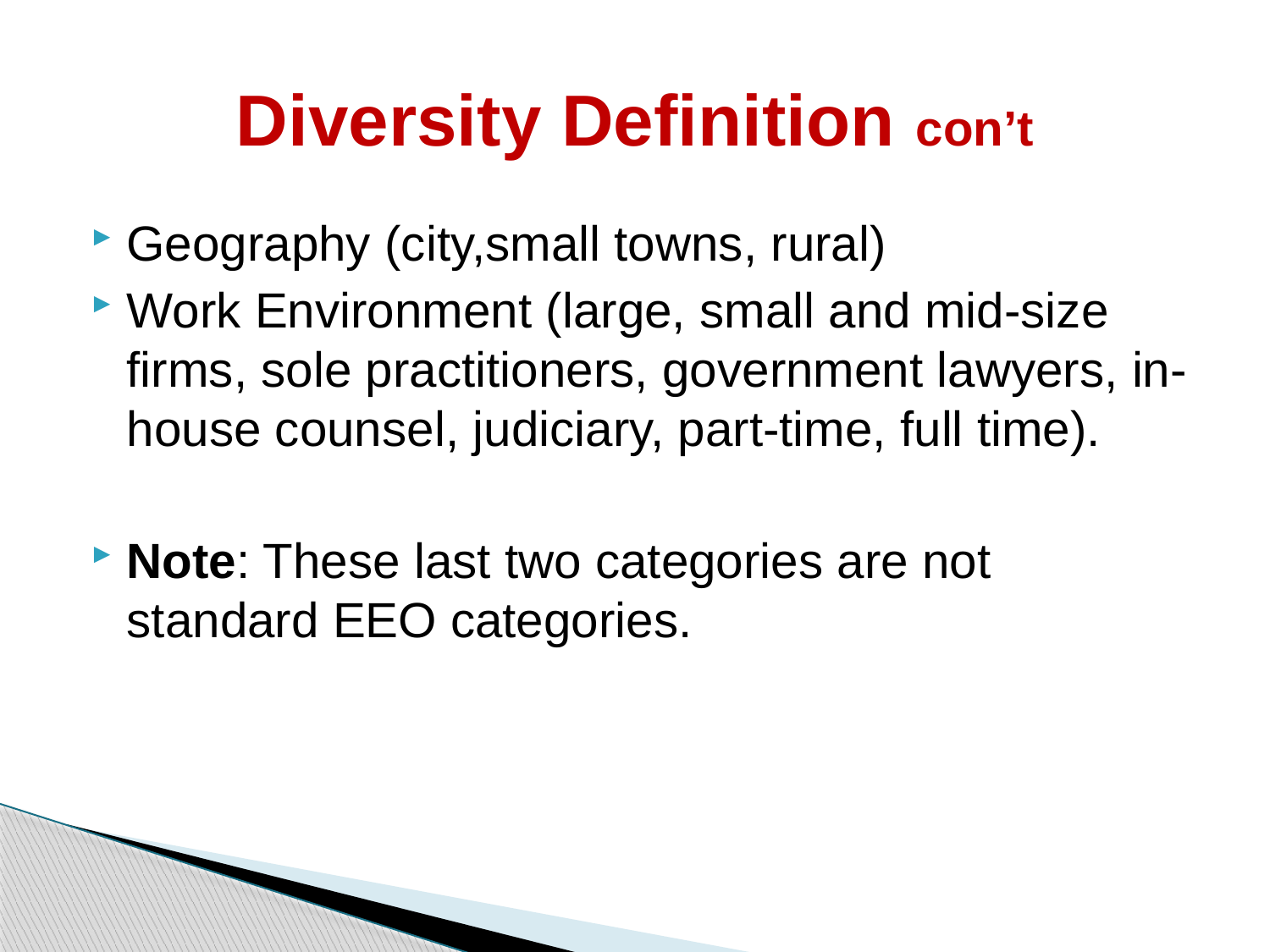

# Diversity Definition con’t
Geography (city,small towns, rural)
Work Environment (large, small and mid-size firms, sole practitioners, government lawyers, in-house counsel, judiciary, part-time, full time).

Note: These last two categories are not standard EEO categories.